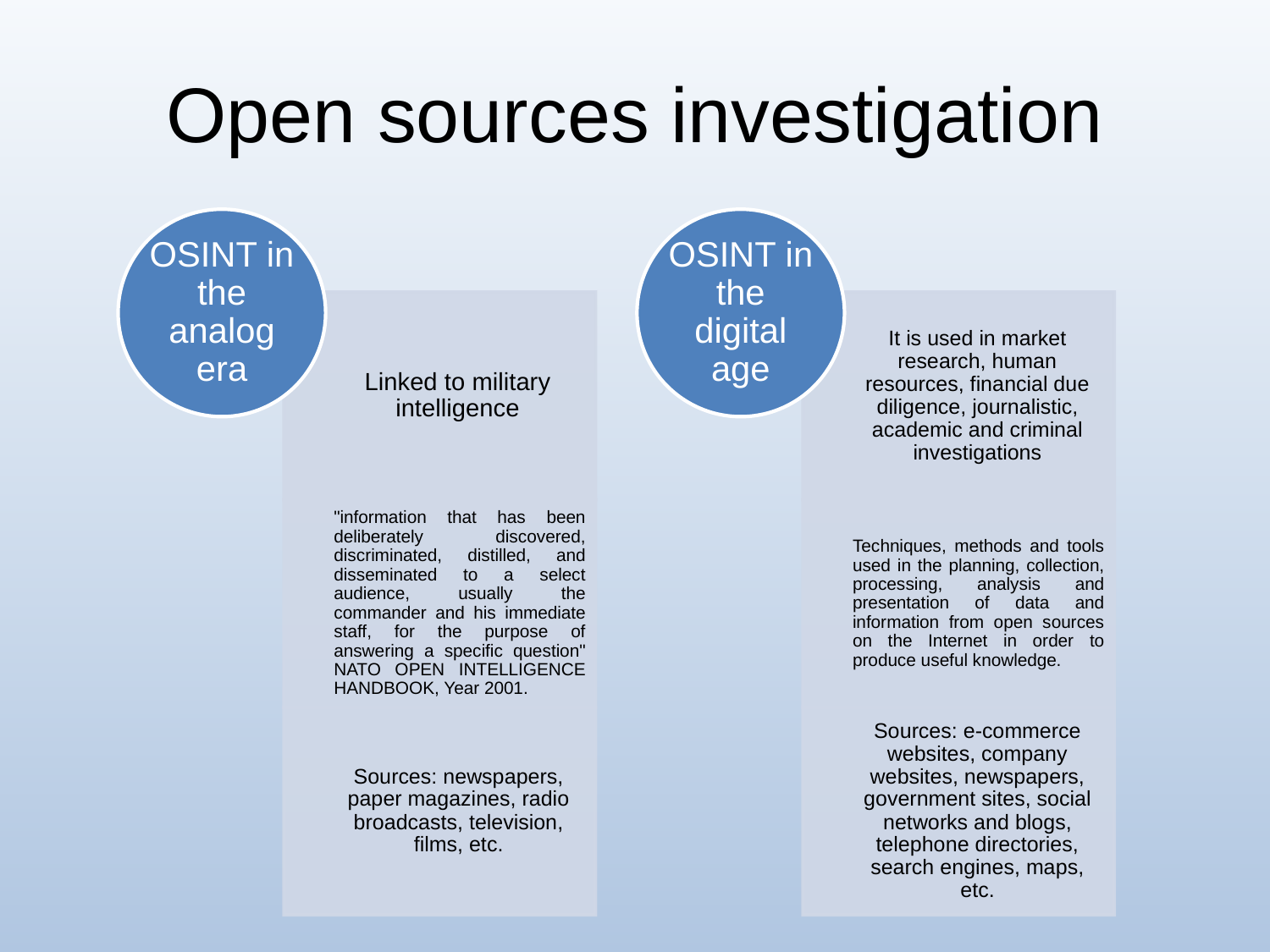

# Open sources investigation
Linked to military intelligence
"information that has been deliberately discovered, discriminated, distilled, and disseminated to a select audience, usually the commander and his immediate staff, for the purpose of answering a specific question" NATO OPEN INTELLIGENCE HANDBOOK, Year 2001.
Sources: newspapers, paper magazines, radio broadcasts, television, films, etc.
OSINT in the analog era
It is used in market research, human resources, financial due diligence, journalistic, academic and criminal investigations
Techniques, methods and tools used in the planning, collection, processing, analysis and presentation of data and information from open sources on the Internet in order to produce useful knowledge.
Sources: e-commerce websites, company websites, newspapers, government sites, social networks and blogs, telephone directories, search engines, maps, etc.
OSINT in the digital age